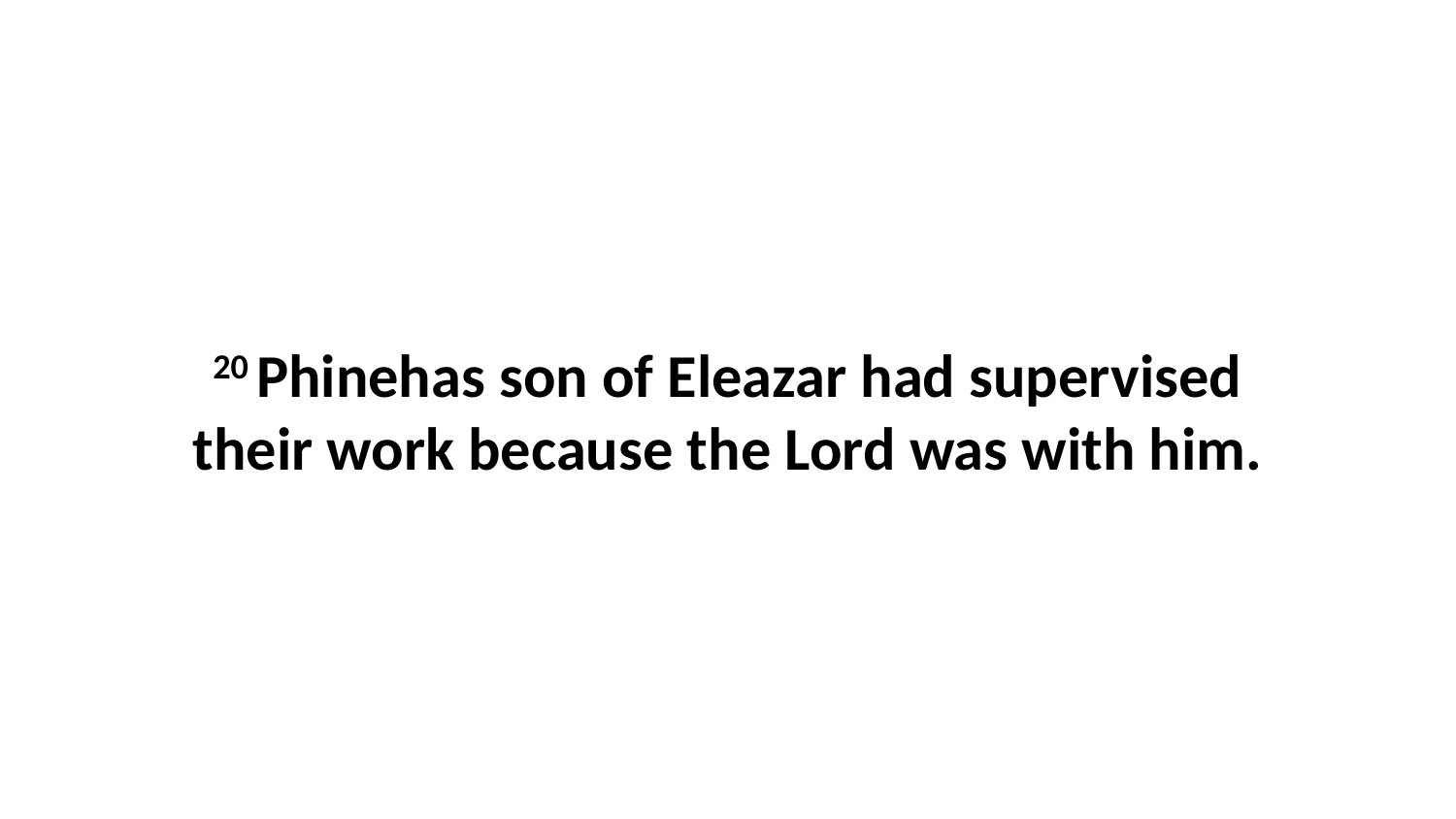

20 Phinehas son of Eleazar had supervised their work because the Lord was with him.